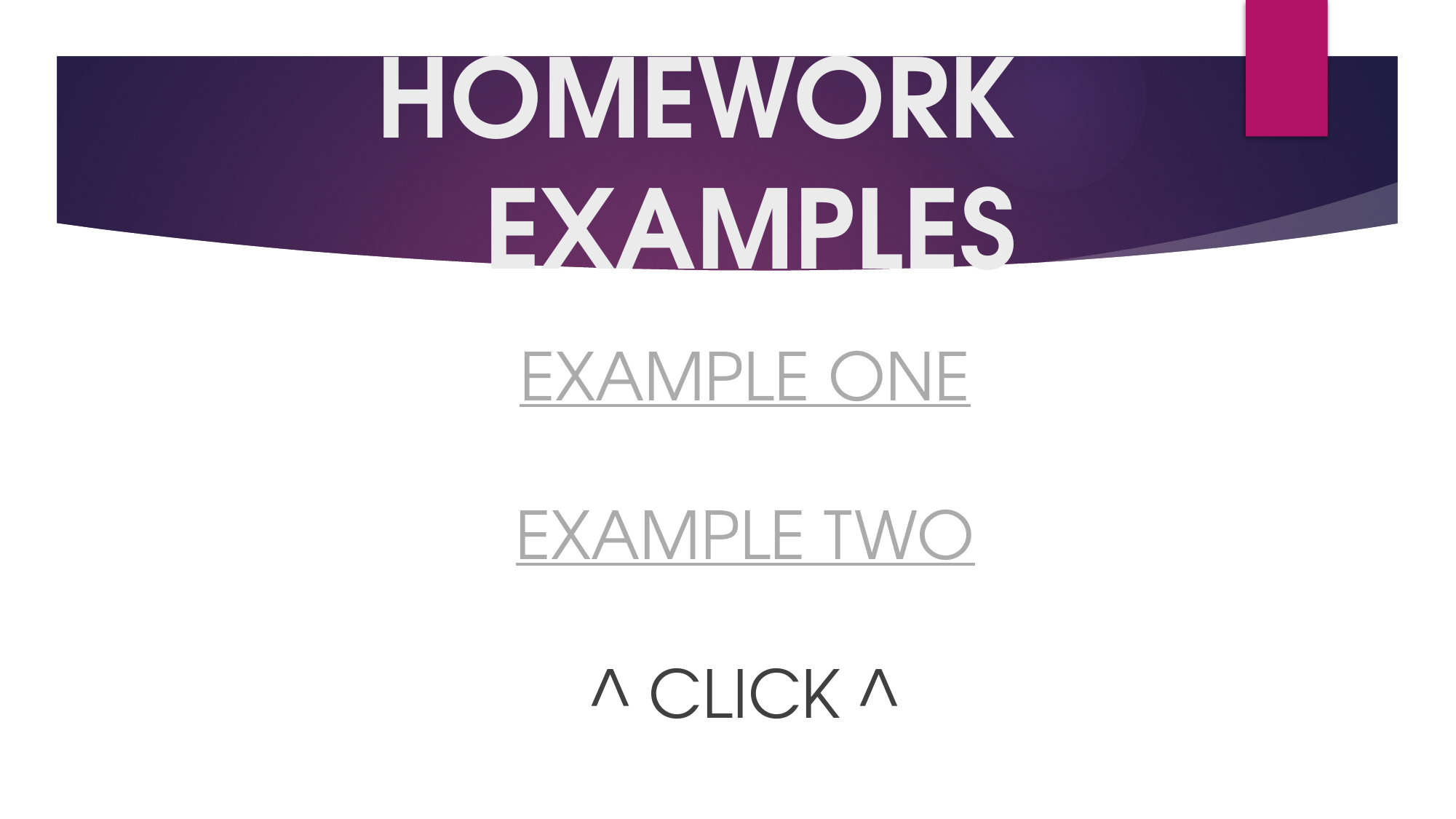

# HOMEWORK EXAMPLES
EXAMPLE ONE

EXAMPLE TWO

^ CLICK ^